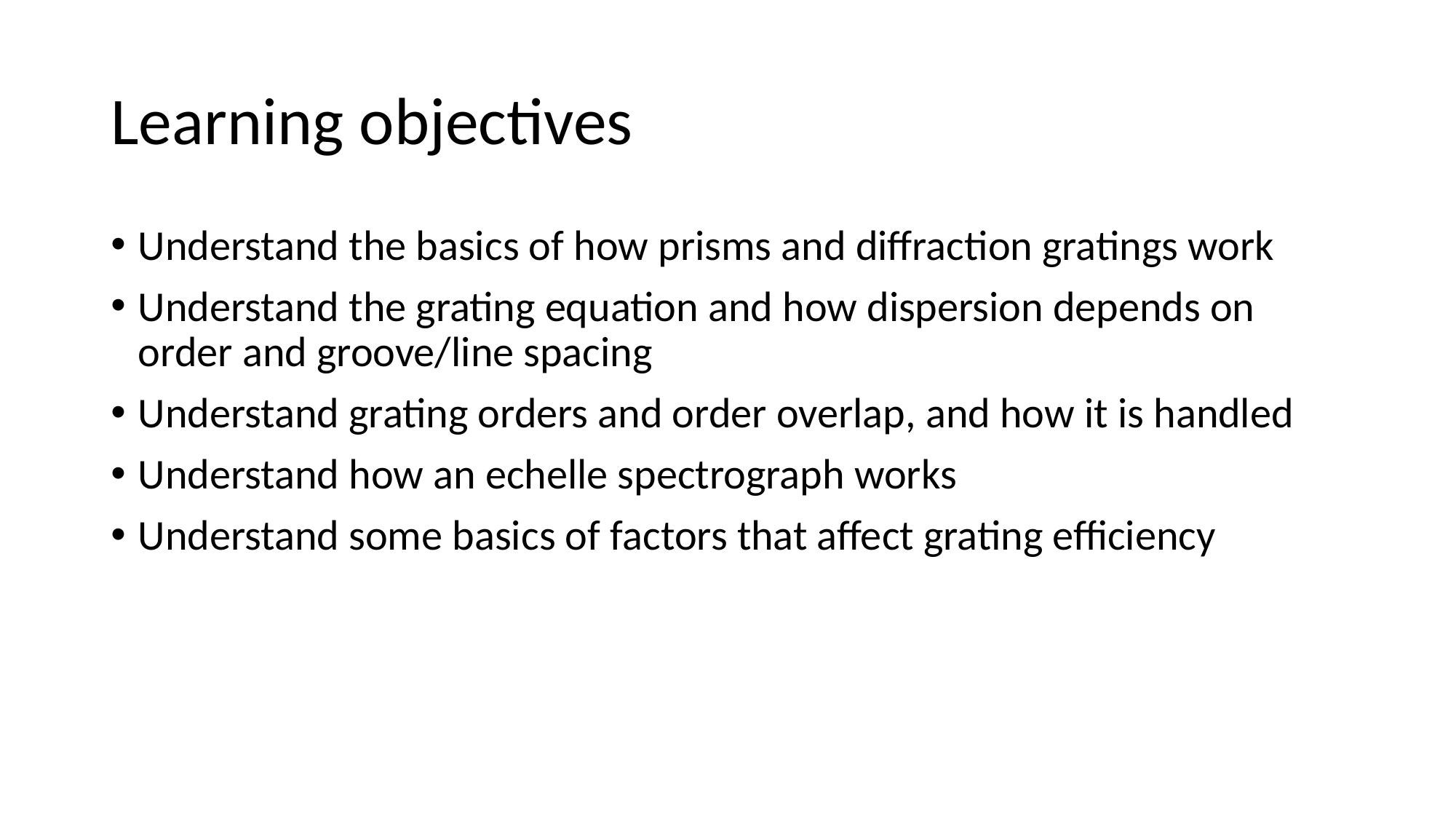

# Learning objectives
Understand the basics of how prisms and diffraction gratings work
Understand the grating equation and how dispersion depends on order and groove/line spacing
Understand grating orders and order overlap, and how it is handled
Understand how an echelle spectrograph works
Understand some basics of factors that affect grating efficiency